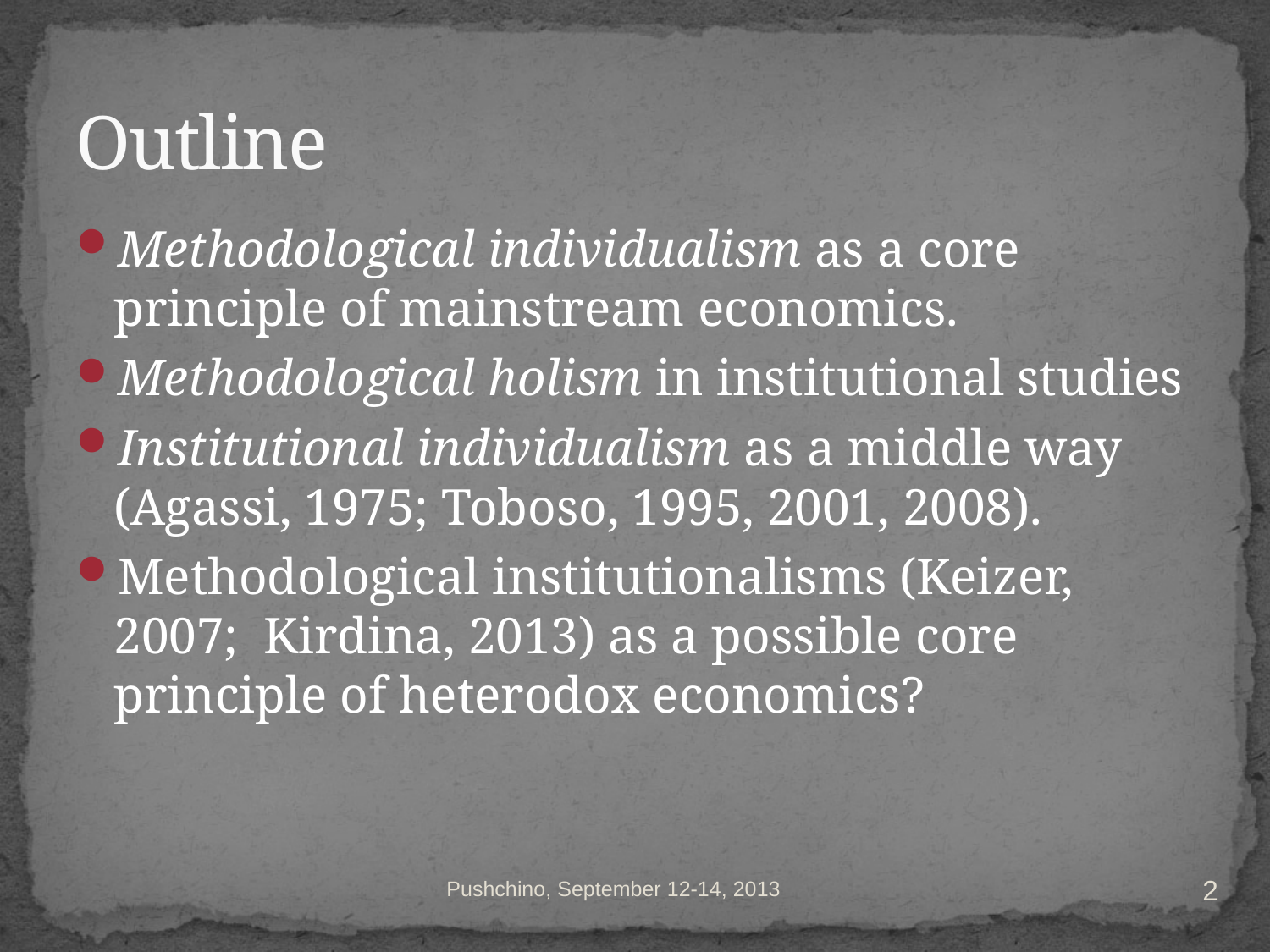

# Outline
Methodological individualism as a core principle of mainstream economics.
Methodological holism in institutional studies
Institutional individualism as a middle way (Agassi, 1975; Toboso, 1995, 2001, 2008).
Methodological institutionalisms (Keizer, 2007;  Kirdina, 2013) as a possible core principle of heterodox economics?
2
Pushchino, September 12-14, 2013